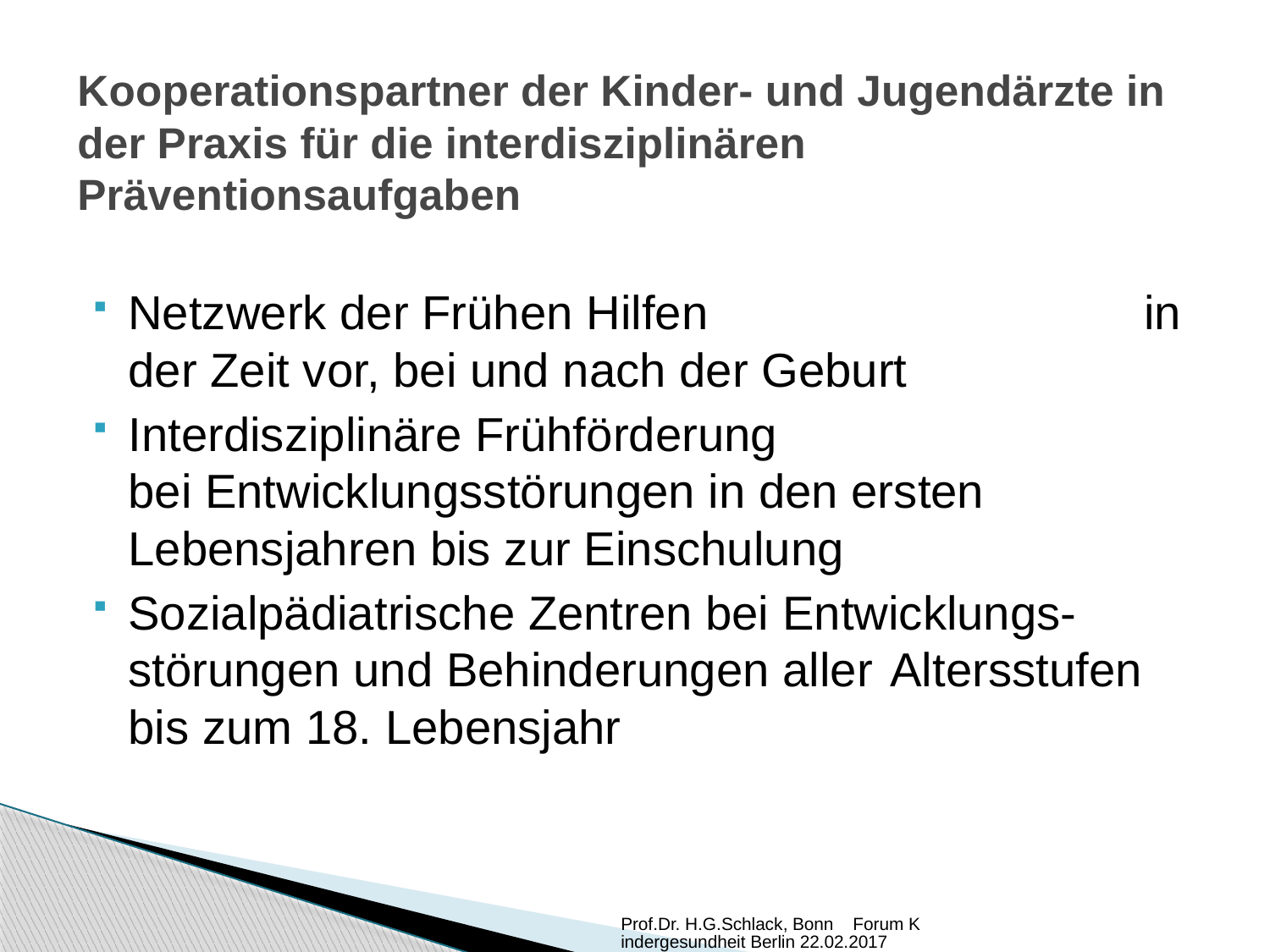

# Kooperationspartner der Kinder- und Jugendärzte in der Praxis für die interdisziplinären Präventionsaufgaben
Netzwerk der Frühen Hilfen				in der Zeit vor, bei und nach der Geburt
Interdisziplinäre Frühförderung			bei Entwicklungsstörungen in den ersten 	Lebensjahren bis zur Einschulung
Sozialpädiatrische Zentren bei Entwicklungs-	störungen und Behinderungen aller 	Altersstufen bis zum 18. Lebensjahr
Prof.Dr. H.G.Schlack, Bonn    Forum Kindergesundheit Berlin 22.02.2017